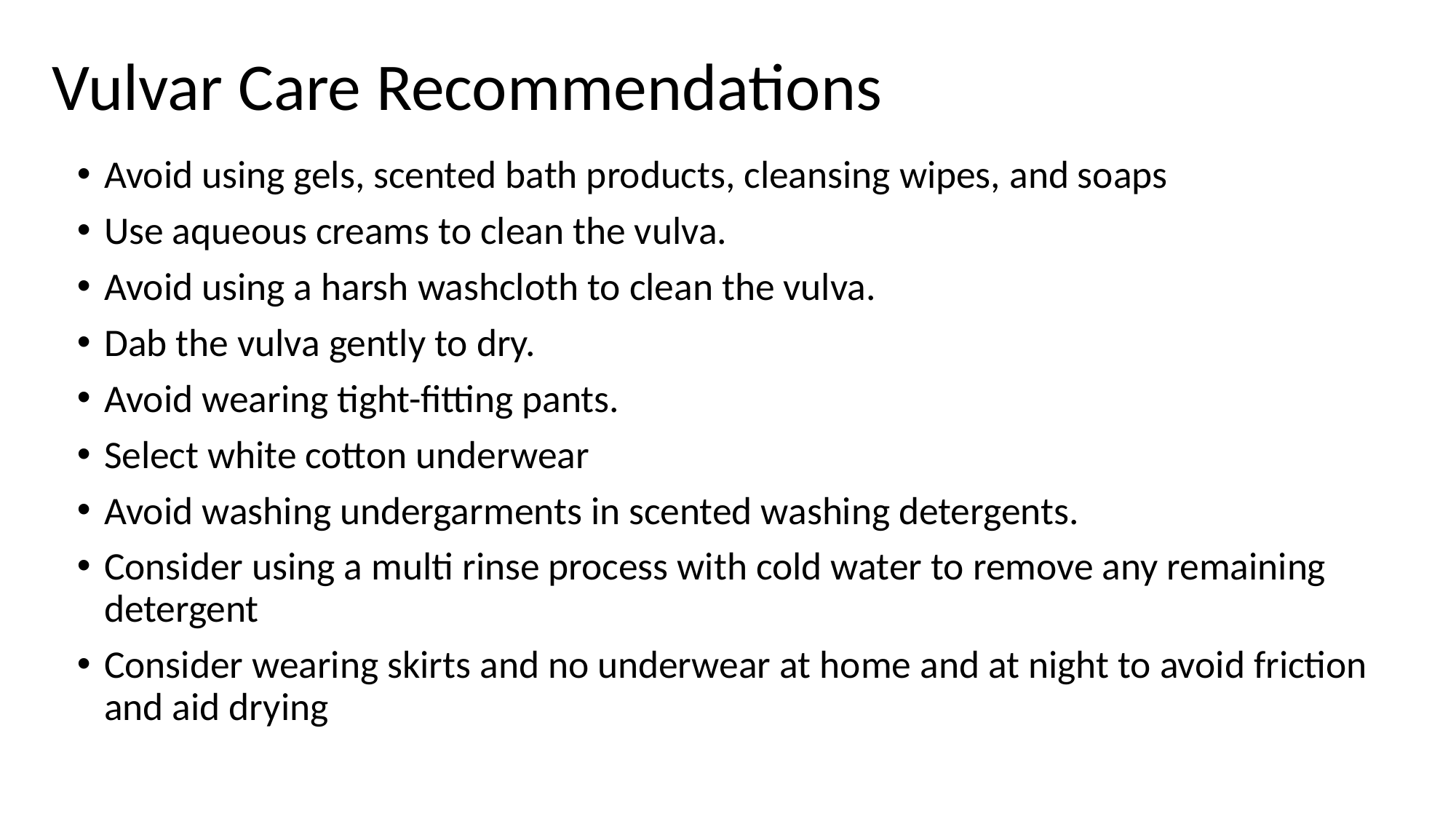

# Vulvar Care Recommendations
Avoid using gels, scented bath products, cleansing wipes, and soaps
Use aqueous creams to clean the vulva.
Avoid using a harsh washcloth to clean the vulva.
Dab the vulva gently to dry.
Avoid wearing tight-fitting pants.
Select white cotton underwear
Avoid washing undergarments in scented washing detergents.
Consider using a multi rinse process with cold water to remove any remaining detergent
Consider wearing skirts and no underwear at home and at night to avoid friction and aid drying